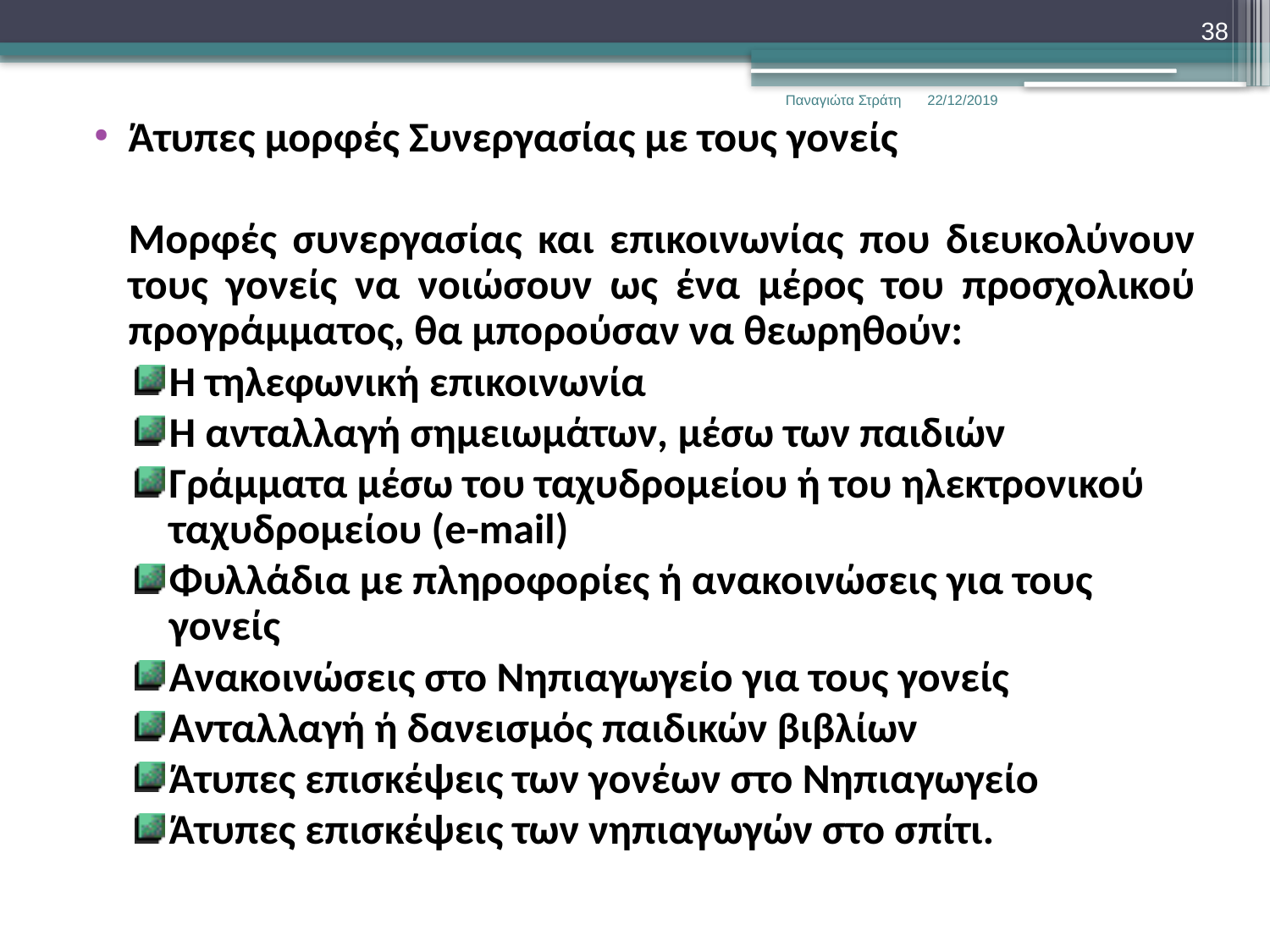

38
Παναγιώτα Στράτη
22/12/2019
Άτυπες μορφές Συνεργασίας με τους γονείς

	Μορφές συνεργασίας και επικοινωνίας που διευκολύνουν τους γονείς να νοιώσουν ως ένα μέρος του προσχολικού προγράμματος, θα μπορούσαν να θεωρηθούν:
Η τηλεφωνική επικοινωνία
Η ανταλλαγή σημειωμάτων, μέσω των παιδιών
Γράμματα μέσω του ταχυδρομείου ή του ηλεκτρονικού ταχυδρομείου (e-mail)
Φυλλάδια με πληροφορίες ή ανακοινώσεις για τους γονείς
Ανακοινώσεις στο Νηπιαγωγείο για τους γονείς
Ανταλλαγή ή δανεισμός παιδικών βιβλίων
Άτυπες επισκέψεις των γονέων στο Νηπιαγωγείο
Άτυπες επισκέψεις των νηπιαγωγών στο σπίτι.